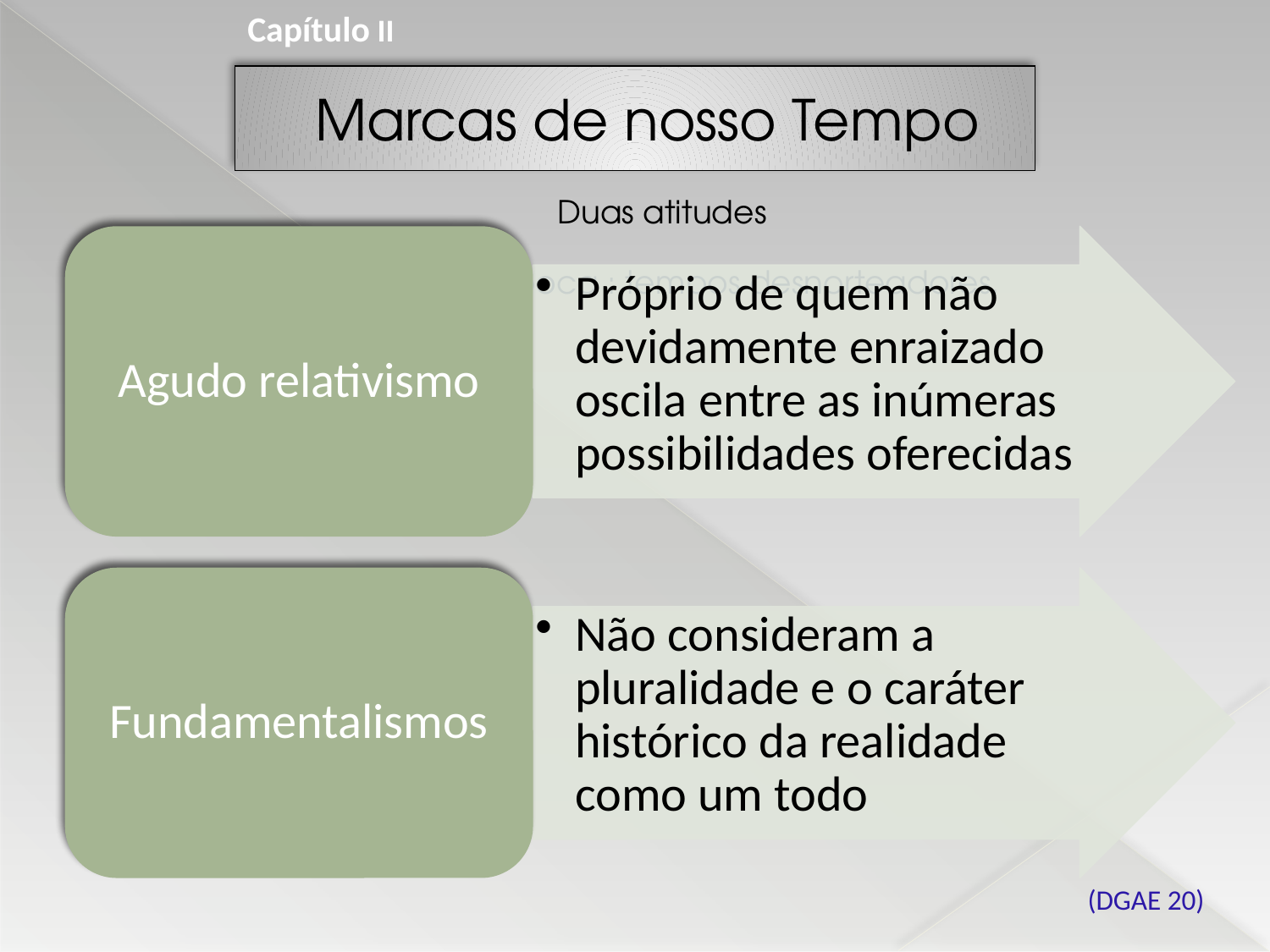

Capítulo II
# Marcas de nosso Tempo
Duas atitudes
Próprio de quem não devidamente enraizado oscila entre as inúmeras possibilidades oferecidas
Agudo relativismo
Não consideram a pluralidade e o caráter histórico da realidade como um todo
Fundamentalismos
Mudanças de época : tempos desnorteadores.
(DGAE 20)